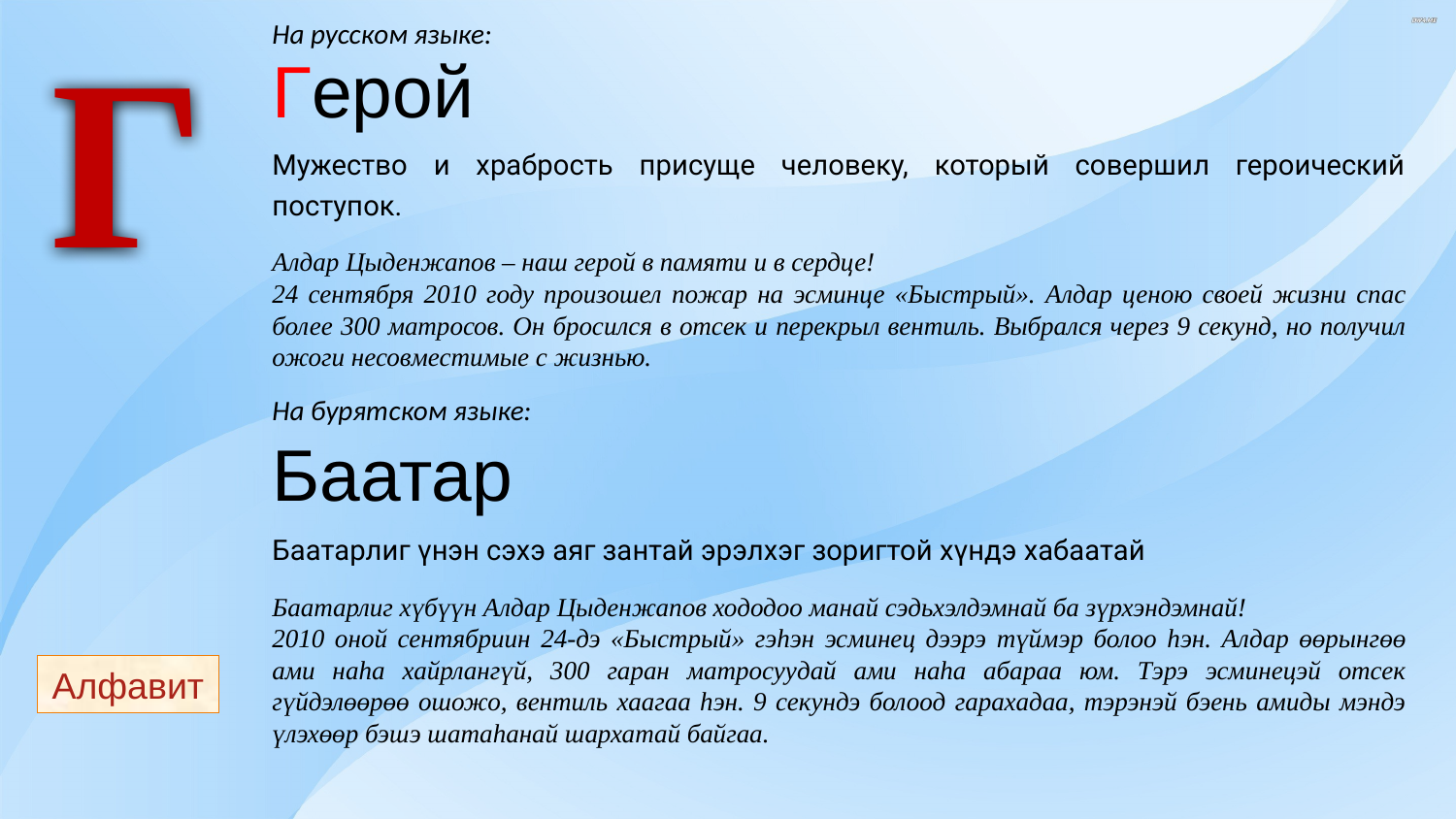

Г
На русском языке:
Герой
Мужество и храбрость присуще человеку, который совершил героический поступок.
Алдар Цыденжапов – наш герой в памяти и в сердце!
24 сентября 2010 году произошел пожар на эсминце «Быстрый». Алдар ценою своей жизни спас более 300 матросов. Он бросился в отсек и перекрыл вентиль. Выбрался через 9 секунд, но получил ожоги несовместимые с жизнью.
На бурятском языке:
Баатар
Баатарлиг үнэн сэхэ аяг зантай эрэлхэг зоригтой хүндэ хабаатай
Баатарлиг хүбүүн Алдар Цыденжапов хододоо манай сэдьхэлдэмнай ба зүрхэндэмнай!
2010 оной сентябриин 24-дэ «Быстрый» гэhэн эсминец дээрэ түймэр болоо hэн. Алдар ɵɵрынгɵɵ ами наhа хайрлангүй, 300 гаран матросуудай ами наhа абараа юм. Тэрэ эсминецэй отсек гүйдэлɵɵрɵɵ ошожо, вентиль хаагаа hэн. 9 секундэ болоод гарахадаа, тэрэнэй бэень амиды мэндэ үлэхɵɵр бэшэ шатаhанай шархатай байгаа.
Алфавит